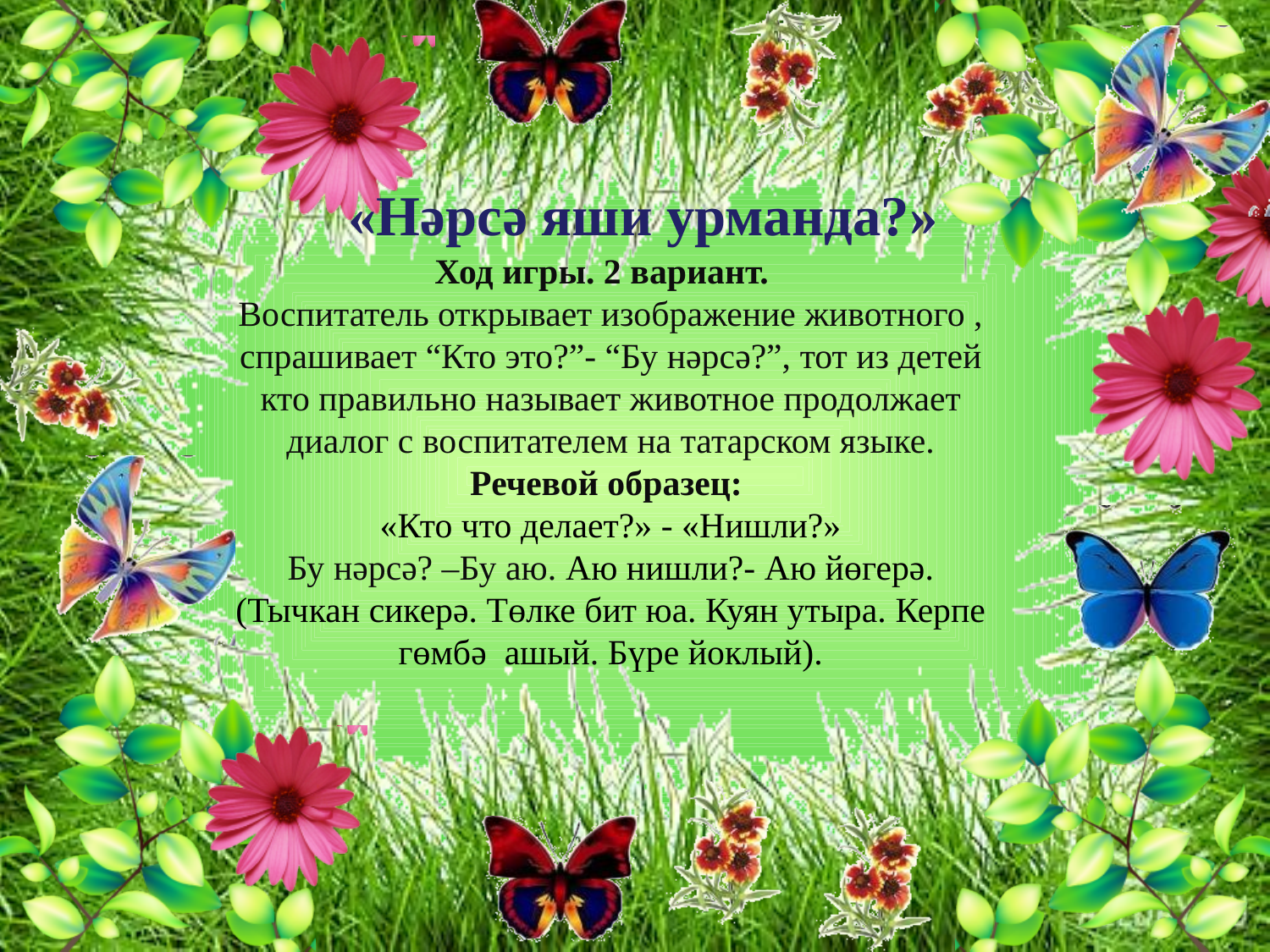

# «Нәрсǝ яши урманда?» Ход игры. 2 вариант. Воспитатель открывает изображение животного , спрашивает “Кто это?”- “Бу нәрсǝ?”, тот из детей кто правильно называет животное продолжает диалог с воспитателем на татарском языке. Речевой образец: «Кто что делает?» - «Нишли?» Бу нәрсǝ? –Бу аю. Аю нишли?- Аю йɵгерǝ. (Тычкан сикерә. Тɵлке бит юа. Куян утыра. Керпе гɵмбә  ашый. Бүре йоклый).